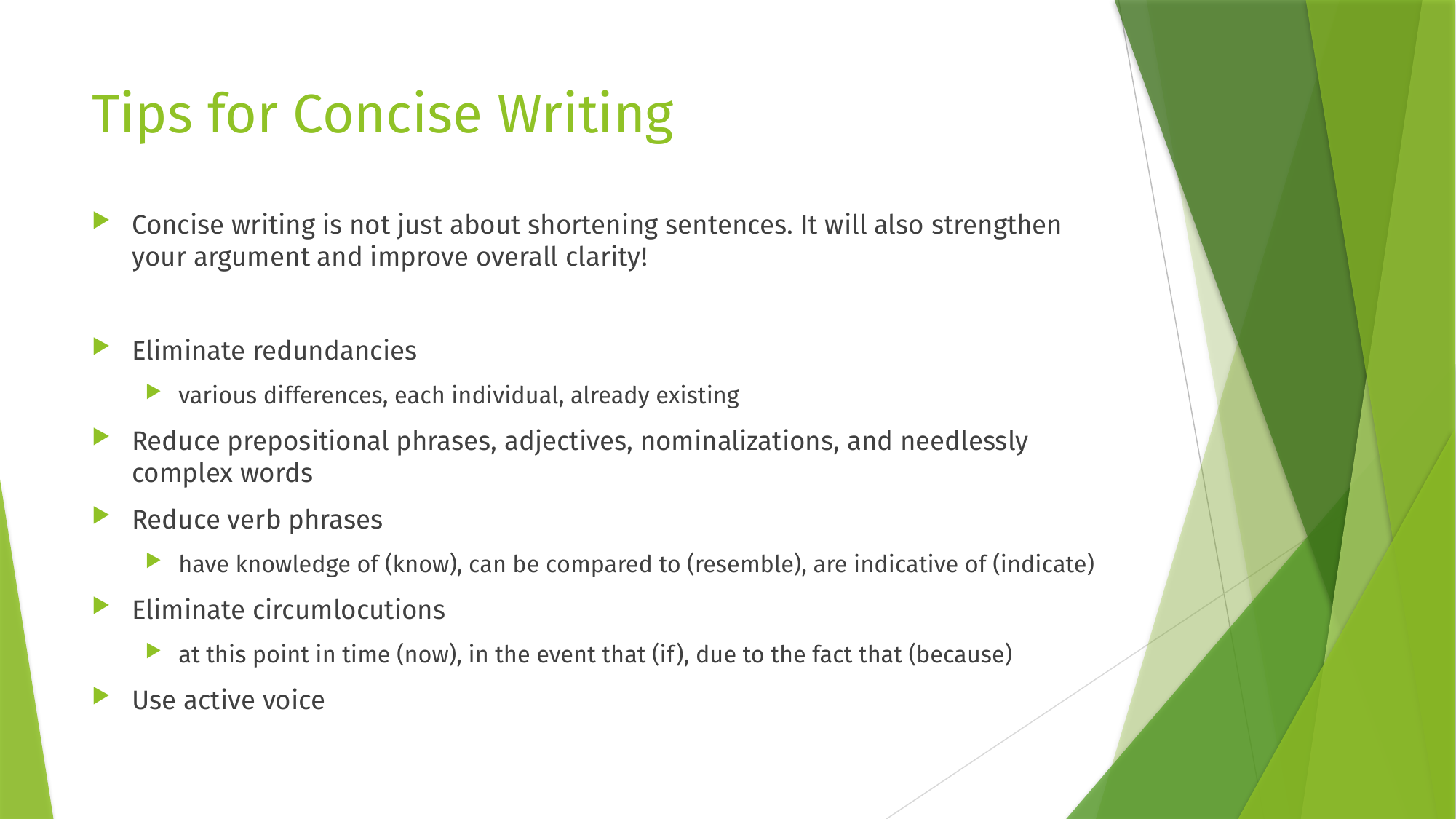

# Tips for Concise Writing
Concise writing is not just about shortening sentences. It will also strengthen your argument and improve overall clarity!

Eliminate redundancies
various differences, each individual, already existing
Reduce prepositional phrases, adjectives, nominalizations, and needlessly complex words
Reduce verb phrases
have knowledge of (know), can be compared to (resemble), are indicative of (indicate)
Eliminate circumlocutions
at this point in time (now), in the event that (if), due to the fact that (because)
Use active voice